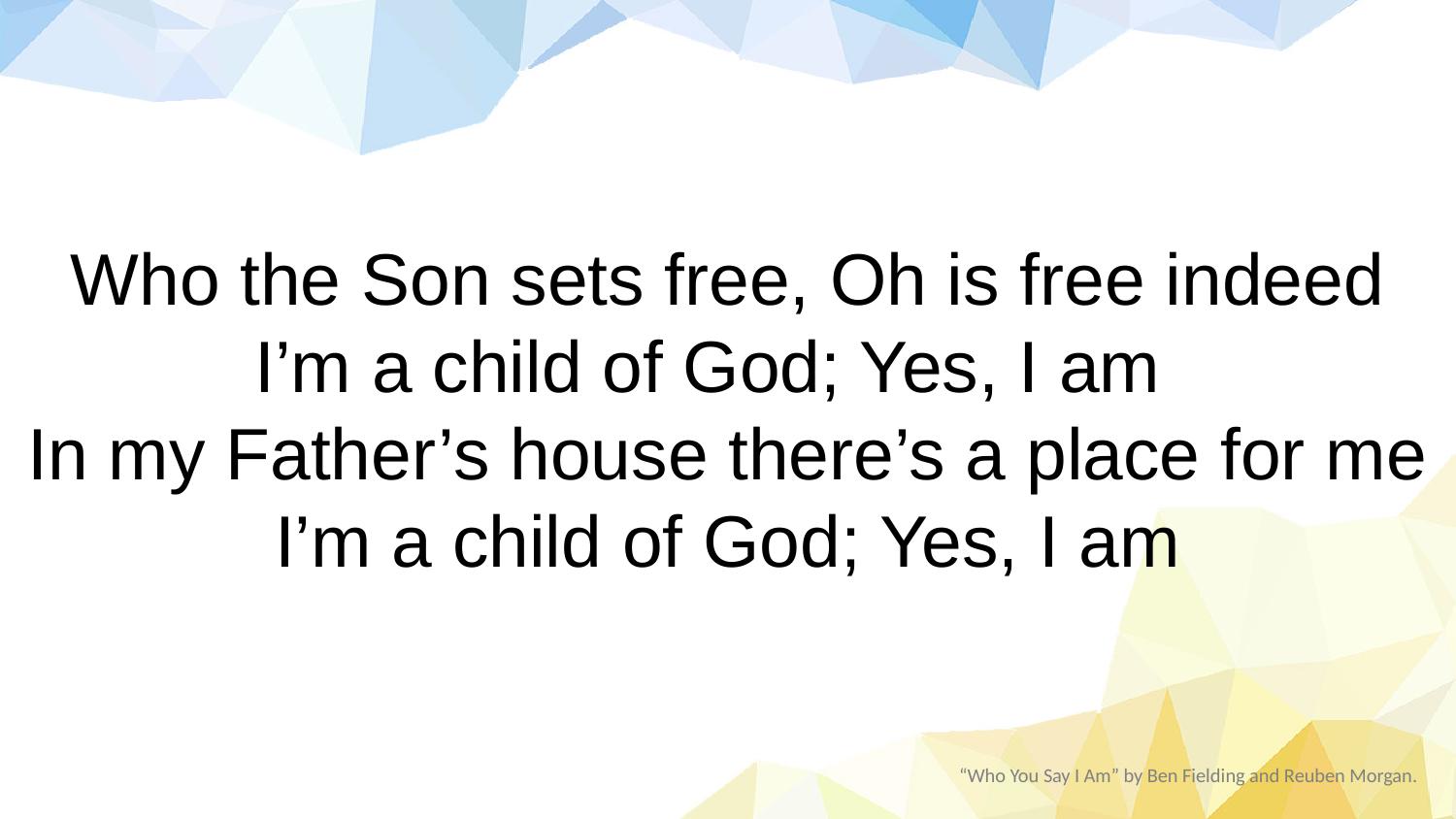

Who the Son sets free, Oh is free indeed
I’m a child of God; Yes, I am
In my Father’s house there’s a place for me
I’m a child of God; Yes, I am
“Who You Say I Am” by Ben Fielding and Reuben Morgan.